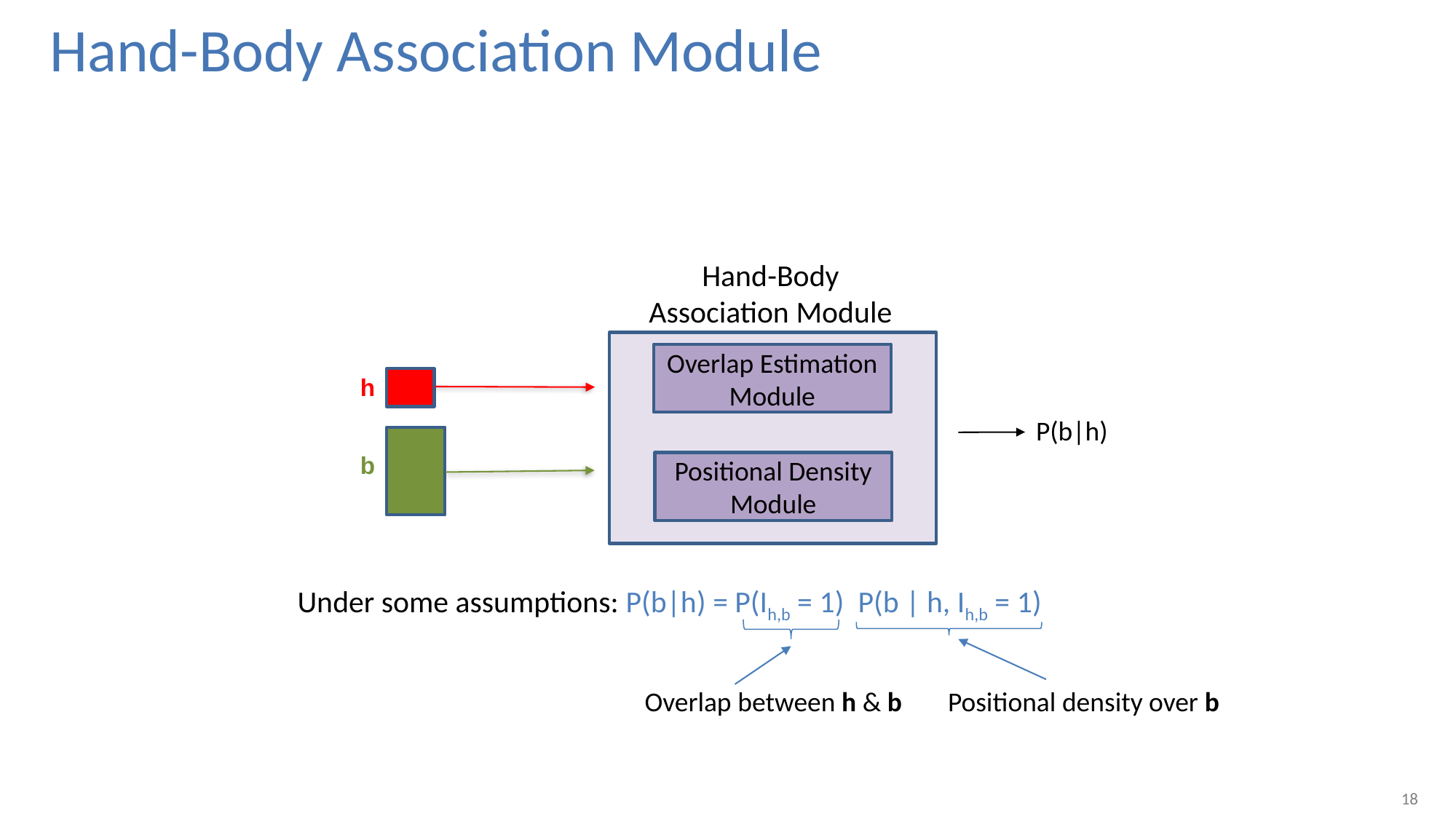

# Hand-Body Association Module
Hand-Body Association Module

Overlap Estimation Module
h

P(b|h)

b
Positional Density Module

Under some assumptions: P(b|h) = P(Ih,b = 1)  P(b | h, Ih,b = 1)

Overlap between h & b
Positional density over b
18